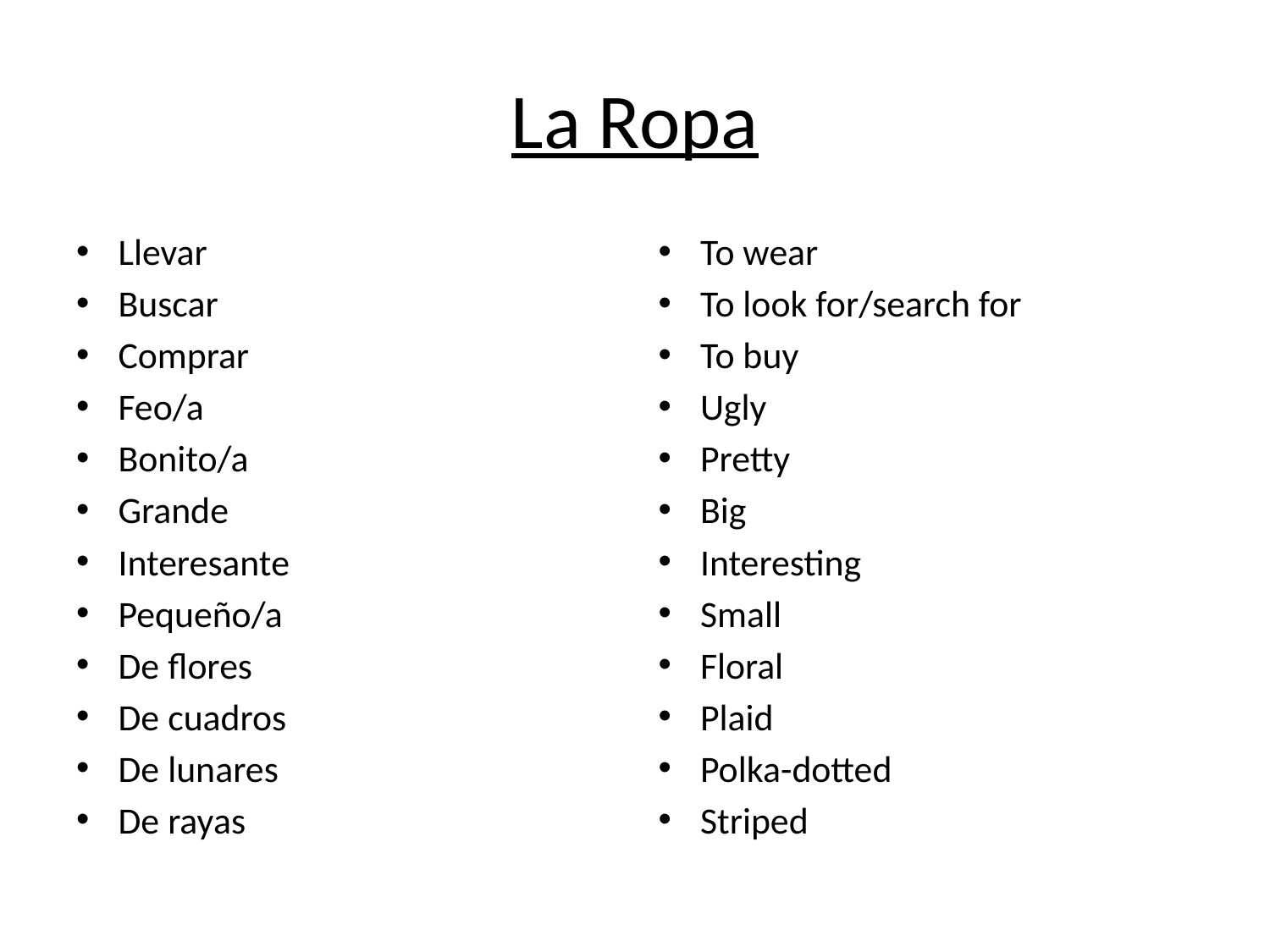

# La Ropa
Llevar
Buscar
Comprar
Feo/a
Bonito/a
Grande
Interesante
Pequeño/a
De flores
De cuadros
De lunares
De rayas
To wear
To look for/search for
To buy
Ugly
Pretty
Big
Interesting
Small
Floral
Plaid
Polka-dotted
Striped